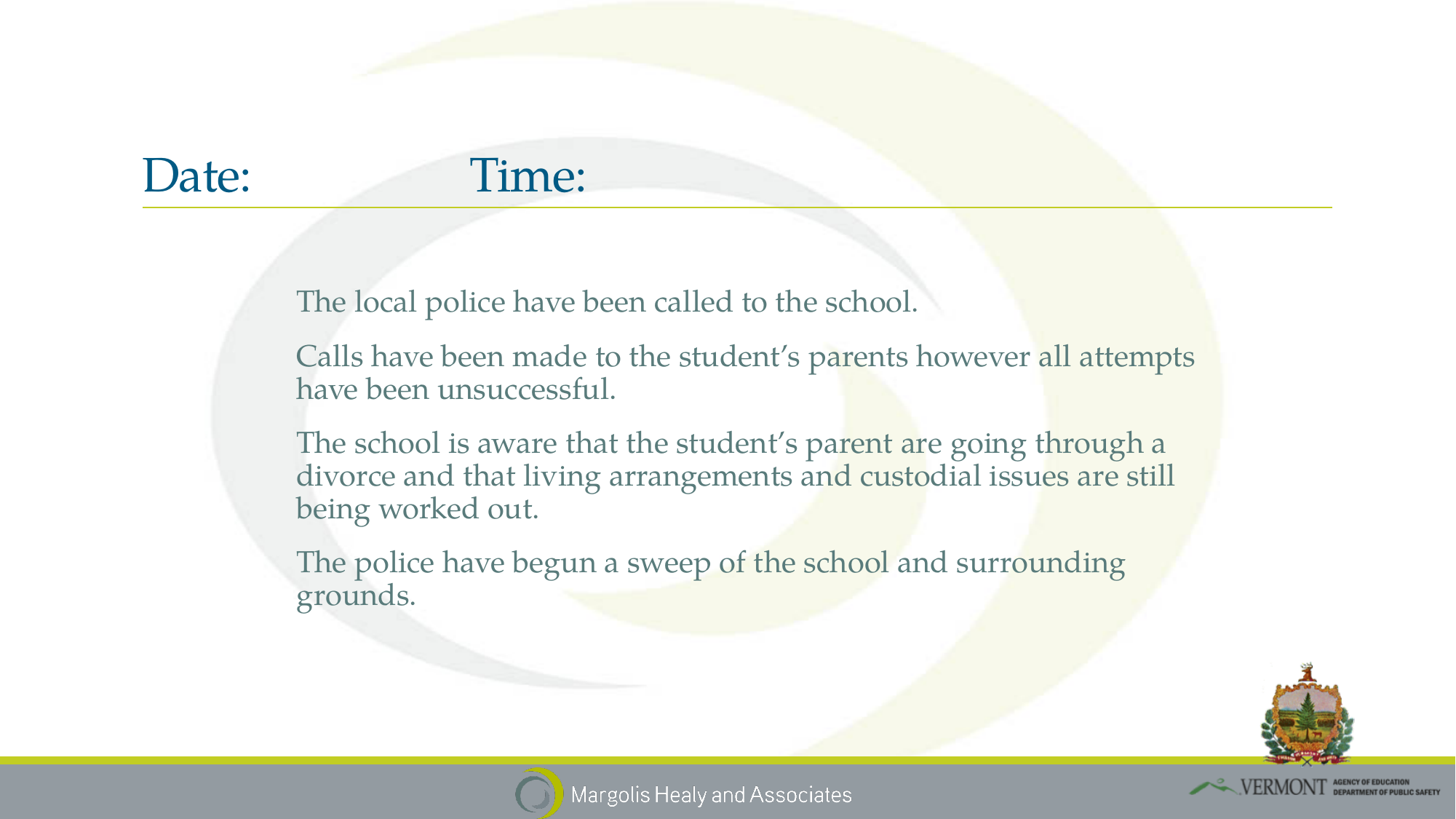

# Date:		Time:
The local police have been called to the school.
Calls have been made to the student’s parents however all attempts have been unsuccessful.
The school is aware that the student’s parent are going through a divorce and that living arrangements and custodial issues are still being worked out.
The police have begun a sweep of the school and surrounding grounds.